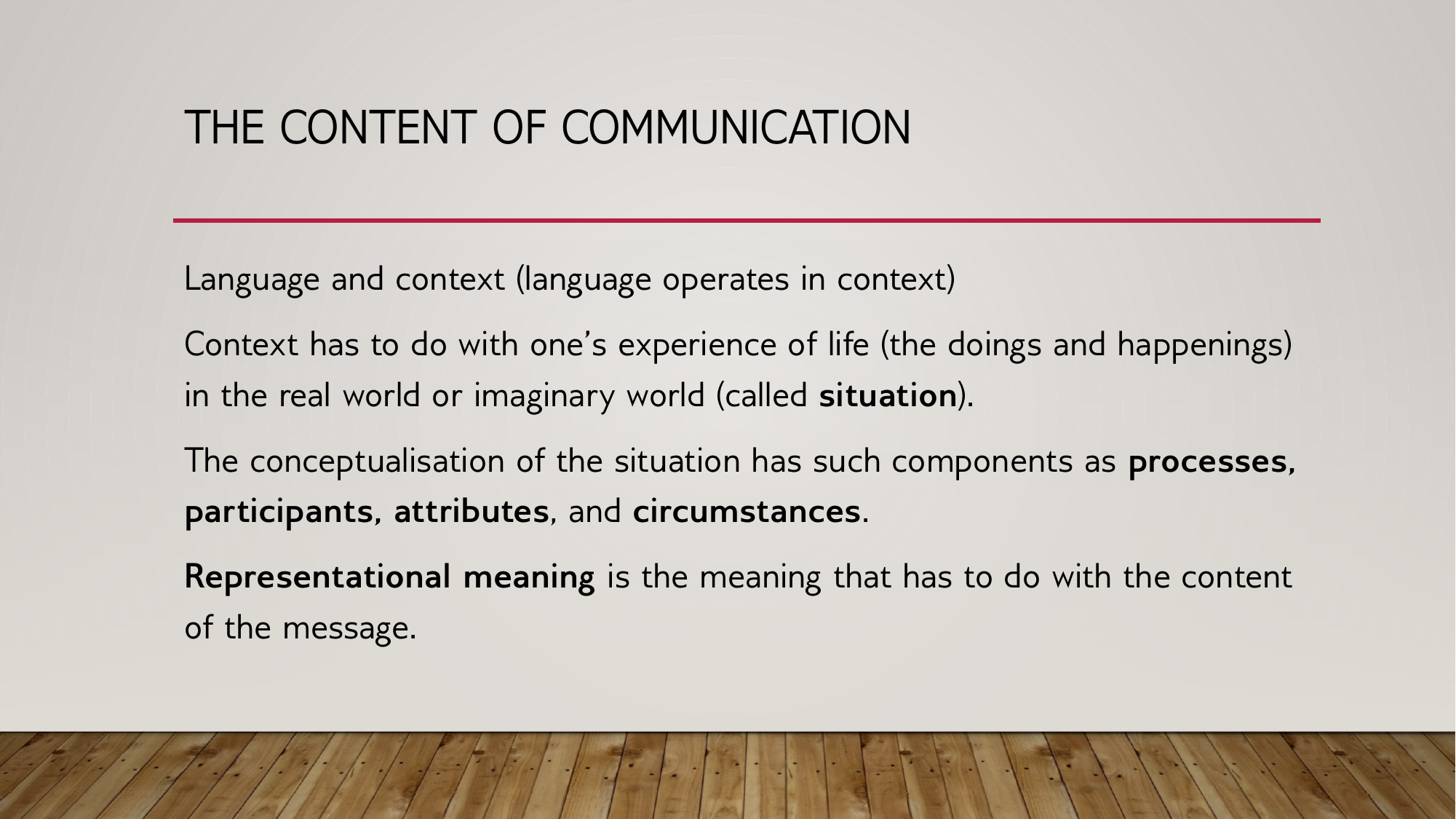

# THE CONTENT OF COMMUNICATION
Language and context (language operates in context)
Context has to do with one’s experience of life (the doings and happenings) in the real world or imaginary world (called situation).
The conceptualisation of the situation has such components as processes, participants, attributes, and circumstances.
Representational meaning is the meaning that has to do with the content of the message.